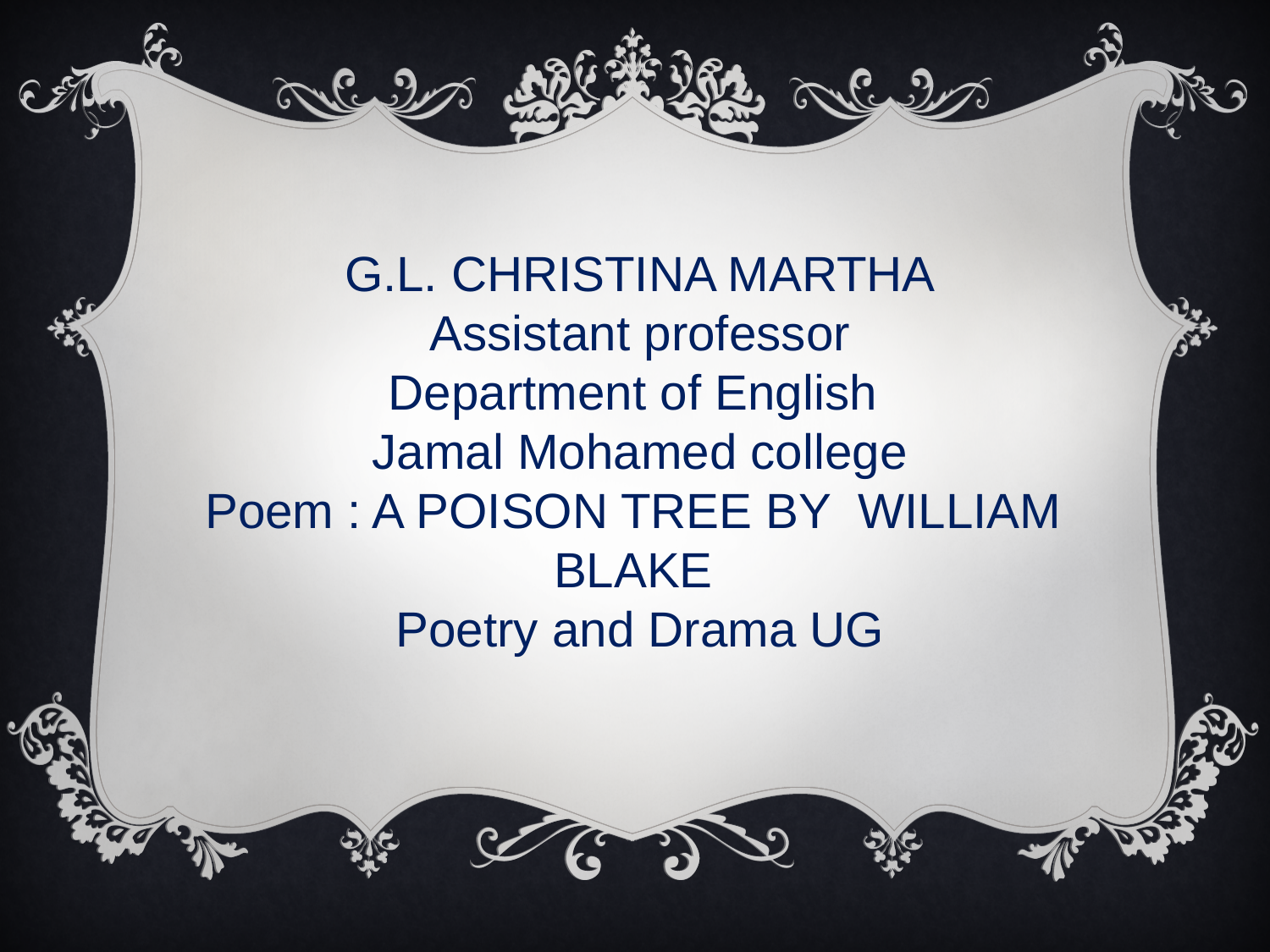

G.L. CHRISTINA MARTHA
Assistant professor
Department of English
Jamal Mohamed college
Poem : A POISON TREE BY  WILLIAM  BLAKE
Poetry and Drama UG